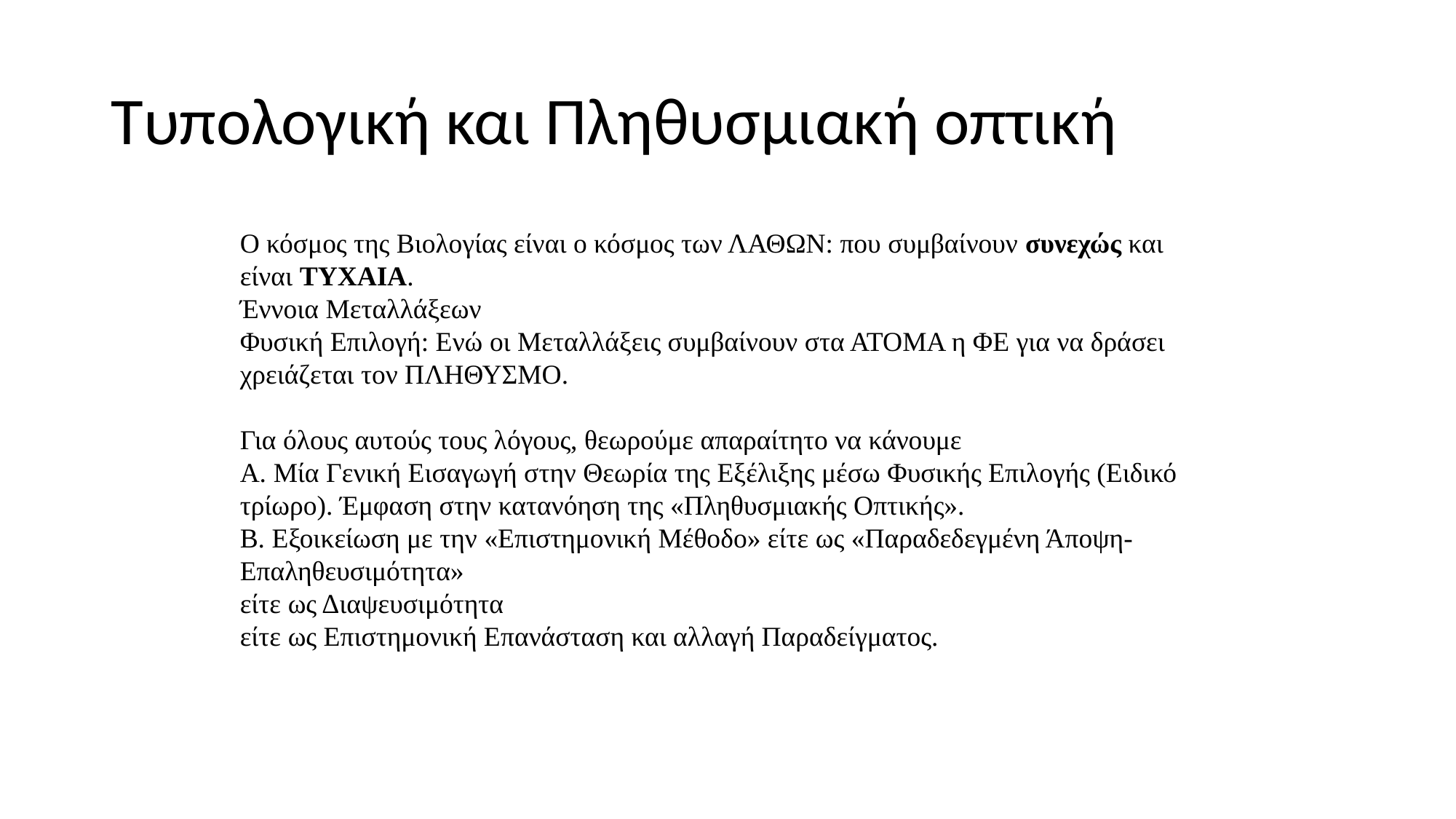

# Τυπολογική και Πληθυσμιακή οπτική
Ο κόσμος της Βιολογίας είναι ο κόσμος των ΛΑΘΩΝ: που συμβαίνουν συνεχώς και είναι ΤΥΧΑΙΑ.
Έννοια Μεταλλάξεων
Φυσική Επιλογή: Ενώ οι Μεταλλάξεις συμβαίνουν στα ΑΤΟΜΑ η ΦΕ για να δράσει χρειάζεται τον ΠΛΗΘΥΣΜΟ.

Για όλους αυτούς τους λόγους, θεωρούμε απαραίτητο να κάνουμε
Α. Μία Γενική Εισαγωγή στην Θεωρία της Εξέλιξης μέσω Φυσικής Επιλογής (Ειδικό τρίωρο). Έμφαση στην κατανόηση της «Πληθυσμιακής Οπτικής».
Β. Εξοικείωση με την «Επιστημονική Μέθοδο» είτε ως «Παραδεδεγμένη Άποψη- Επαληθευσιμότητα»
είτε ως Διαψευσιμότητα
είτε ως Επιστημονική Επανάσταση και αλλαγή Παραδείγματος.